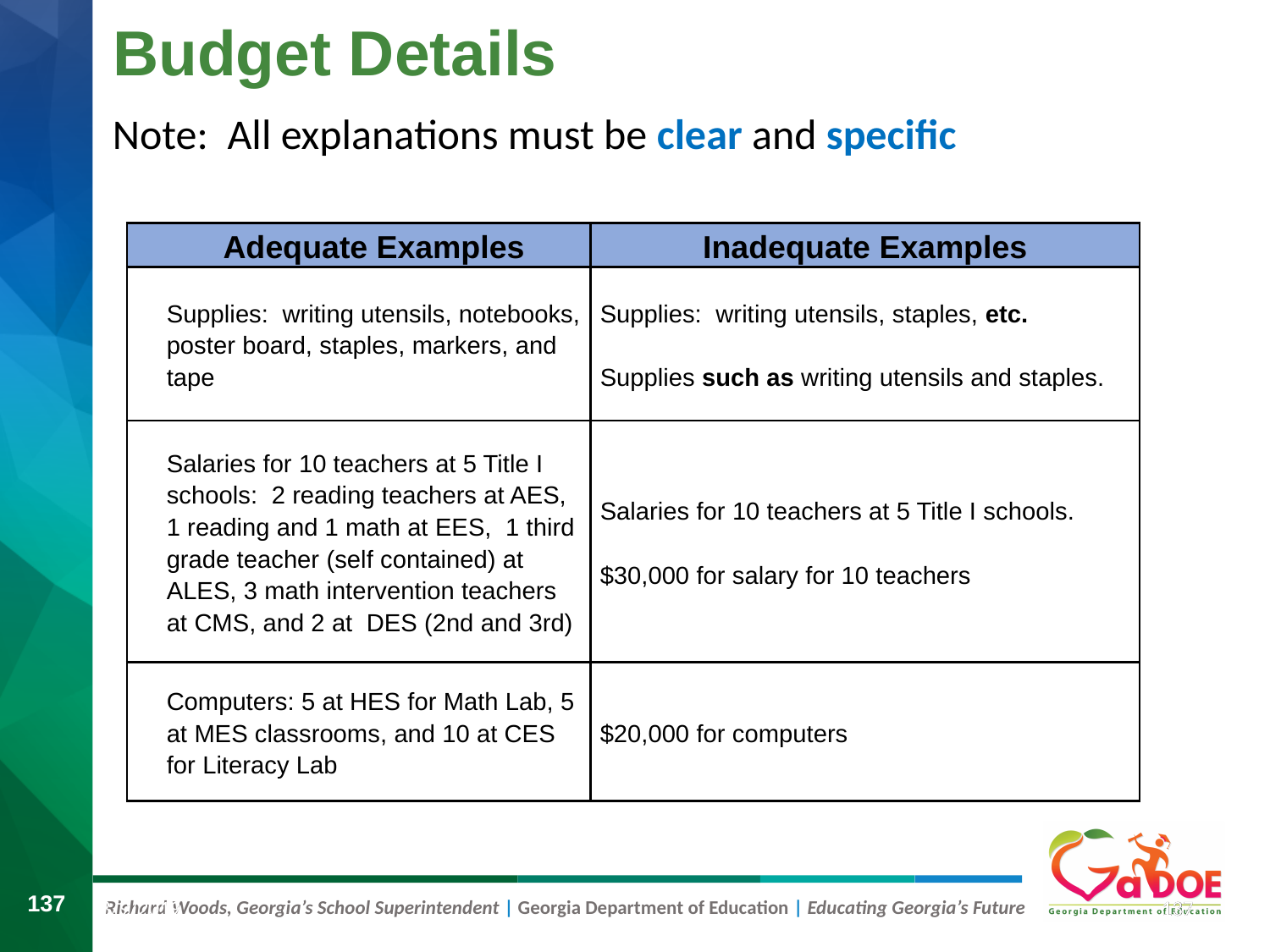

# Budget Details
Note:  All explanations must be clear and specific
| Adequate Examples | Inadequate Examples |
| --- | --- |
| Supplies: writing utensils, notebooks, poster board, staples, markers, and tape | Supplies: writing utensils, staples, etc. Supplies such as writing utensils and staples. |
| Salaries for 10 teachers at 5 Title I schools: 2 reading teachers at AES, 1 reading and 1 math at EES, 1 third grade teacher (self contained) at ALES, 3 math intervention teachers at CMS, and 2 at DES (2nd and 3rd) | Salaries for 10 teachers at 5 Title I schools. $30,000 for salary for 10 teachers |
| Computers: 5 at HES for Math Lab, 5 at MES classrooms, and 10 at CES for Literacy Lab | $20,000 for computers |
137
137
8/9/2019